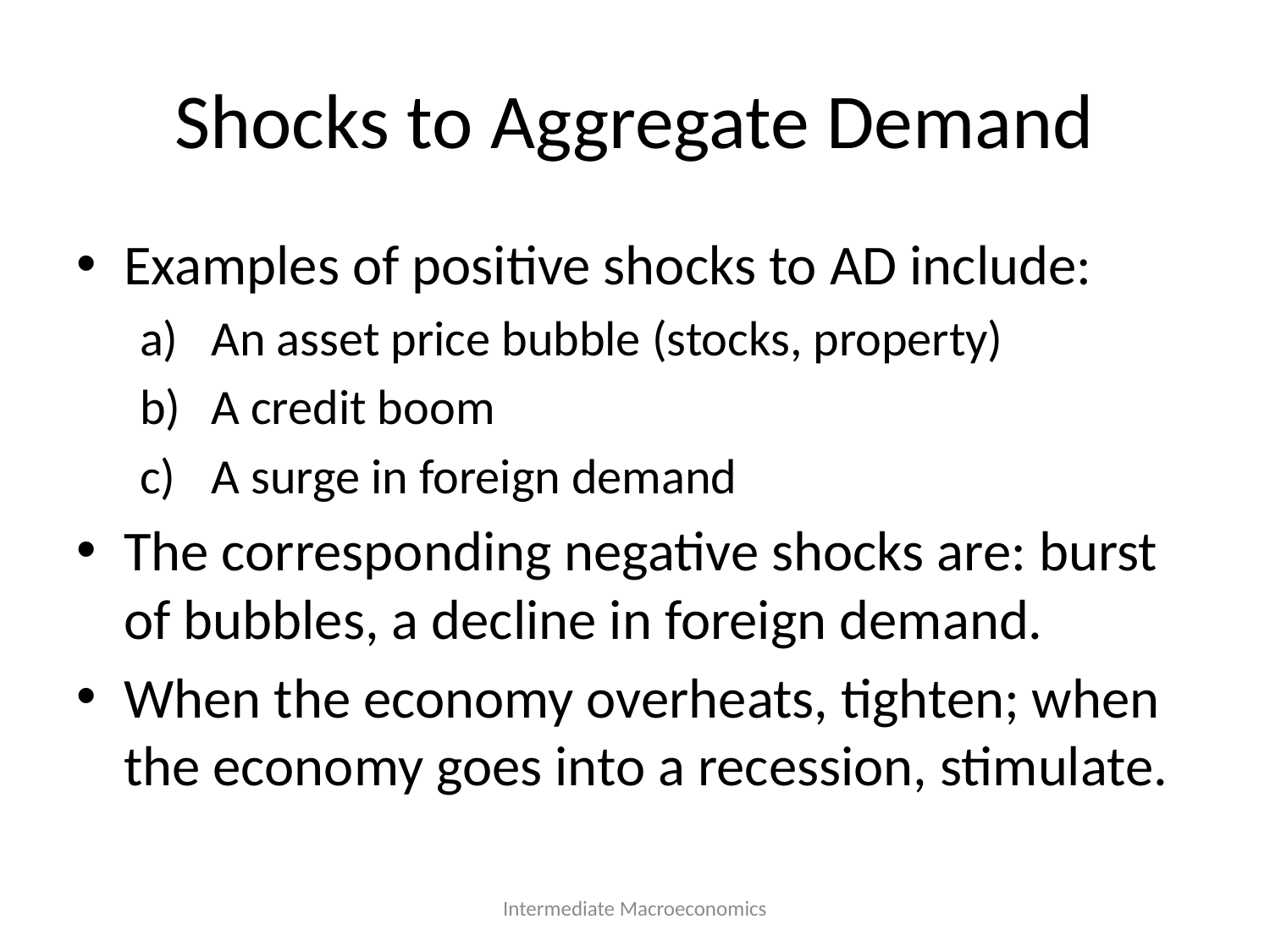

# Shocks to Aggregate Demand
Examples of positive shocks to AD include:
An asset price bubble (stocks, property)
A credit boom
A surge in foreign demand
The corresponding negative shocks are: burst of bubbles, a decline in foreign demand.
When the economy overheats, tighten; when the economy goes into a recession, stimulate.
Intermediate Macroeconomics